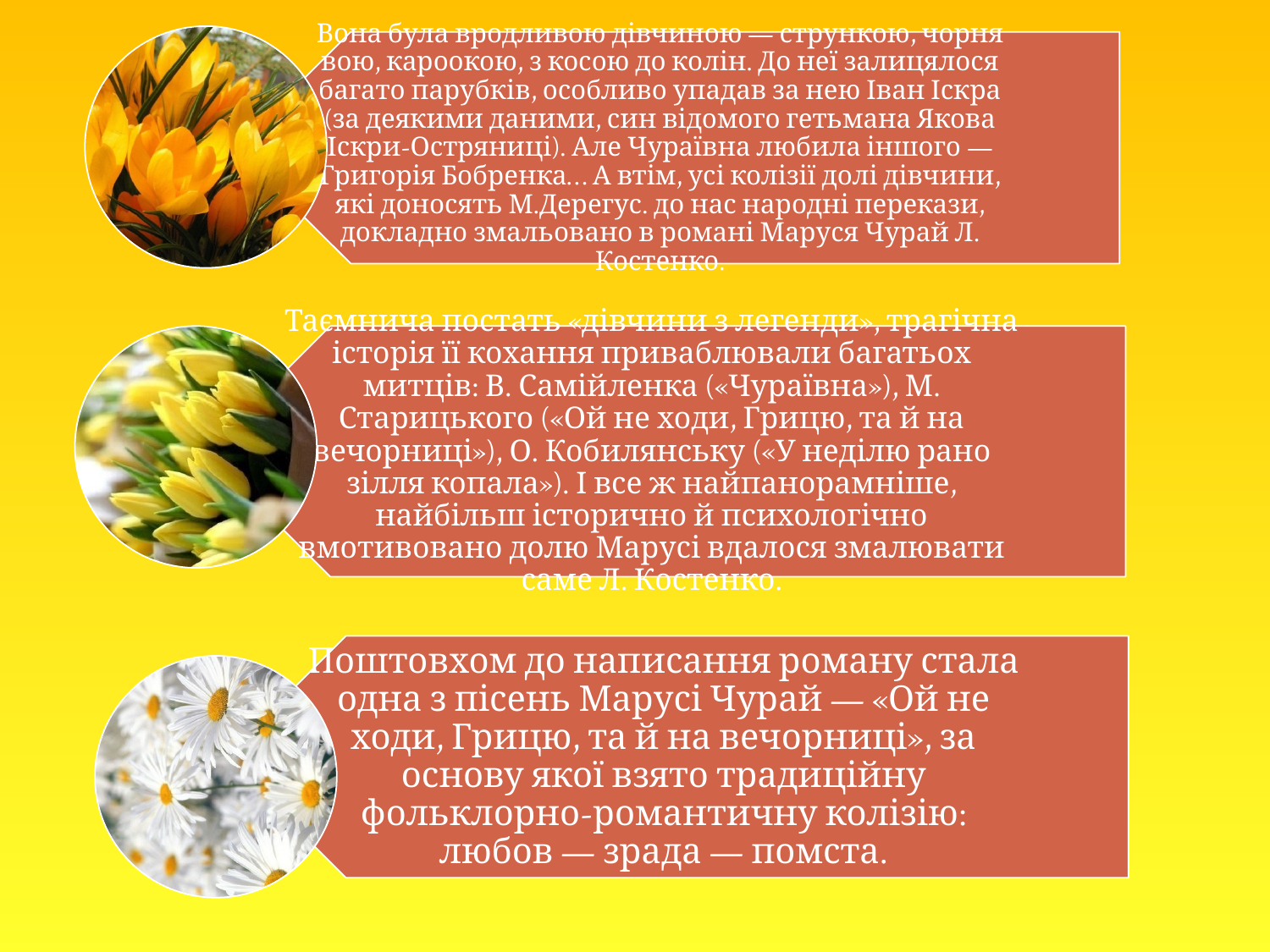

Вона була вродливою дівчиною — стрункою, чорня­вою, кароокою, з косою до колін. До неї залицялося бага­то парубків, особливо упадав за нею Іван Іскра (за дея­кими даними, син відомого гетьмана Якова Іскри-Остряниці). Але Чураївна любила іншого — Григорія Бобренка… А втім, усі колізії долі дівчини, які доносять М.Дерегус. до нас народні перекази, докладно змальовано в романі Маруся Чурай Л. Костенко.
Таємнича постать «дівчини з легенди», трагічна історія її кохання приваблю­вали багатьох митців: В. Самійленка («Чураївна»), М. Старицького («Ой не ходи, Грицю, та й на вечорниці»), О. Кобилянську («У неділю рано зілля копала»). І все ж найпанорамніше, найбільш історично й психологічно вмотивовано долю Марусі вда­лося змалювати саме Л. Костенко.
Поштовхом до написання роману стала одна з пісень Марусі Чурай — «Ой не ходи, Грицю, та й на вечорниці», за основу якої взято традиційну фольклорно-романтичну колізію: любов — зрада — помста.